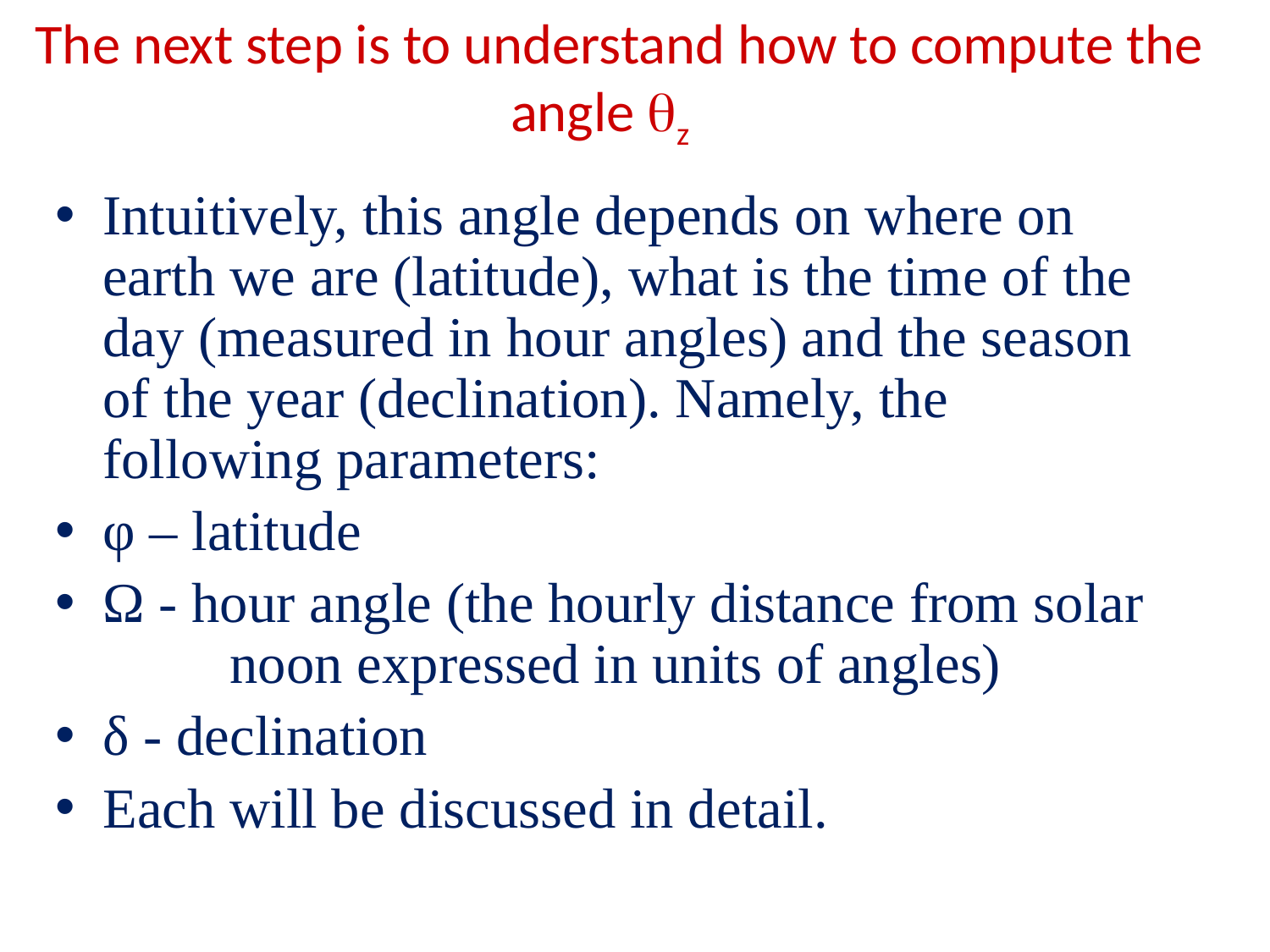

# The next step is to understand how to compute the angle θz
Intuitively, this angle depends on where on earth we are (latitude), what is the time of the day (measured in hour angles) and the season of the year (declination). Namely, the following parameters:
φ – latitude
Ω - hour angle (the hourly distance from solar 	noon expressed in units of angles)
δ - declination
Each will be discussed in detail.